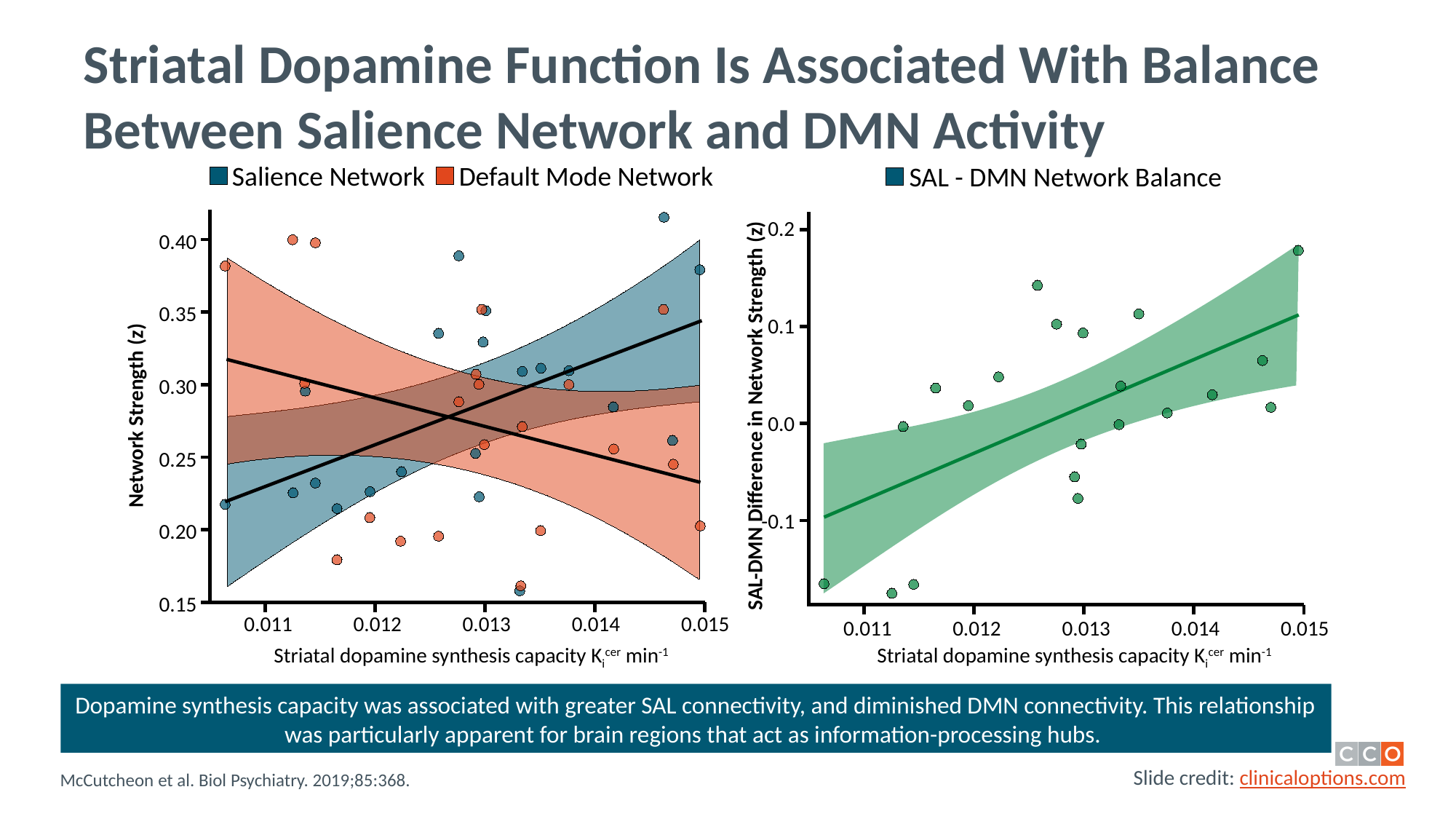

# Striatal Dopamine Function Is Associated With Balance Between Salience Network and DMN Activity
Salience Network
Default Mode Network

SAL - DMN Network Balance

0.2
0.1
0.0
-0.1

0.40
0.35
0.30
0.25
0.20
0.15

Network Strength (z)
SAL-DMN Difference in Network Strength (z)

0.011
0.012
0.013
0.014
0.015
0.011
0.012
0.013
0.014
0.015
Striatal dopamine synthesis capacity Kicer min-1
Striatal dopamine synthesis capacity Kicer min-1
Dopamine synthesis capacity was associated with greater SAL connectivity, and diminished DMN connectivity. This relationship was particularly apparent for brain regions that act as information-processing hubs.
McCutcheon et al. Biol Psychiatry. 2019;85:368.